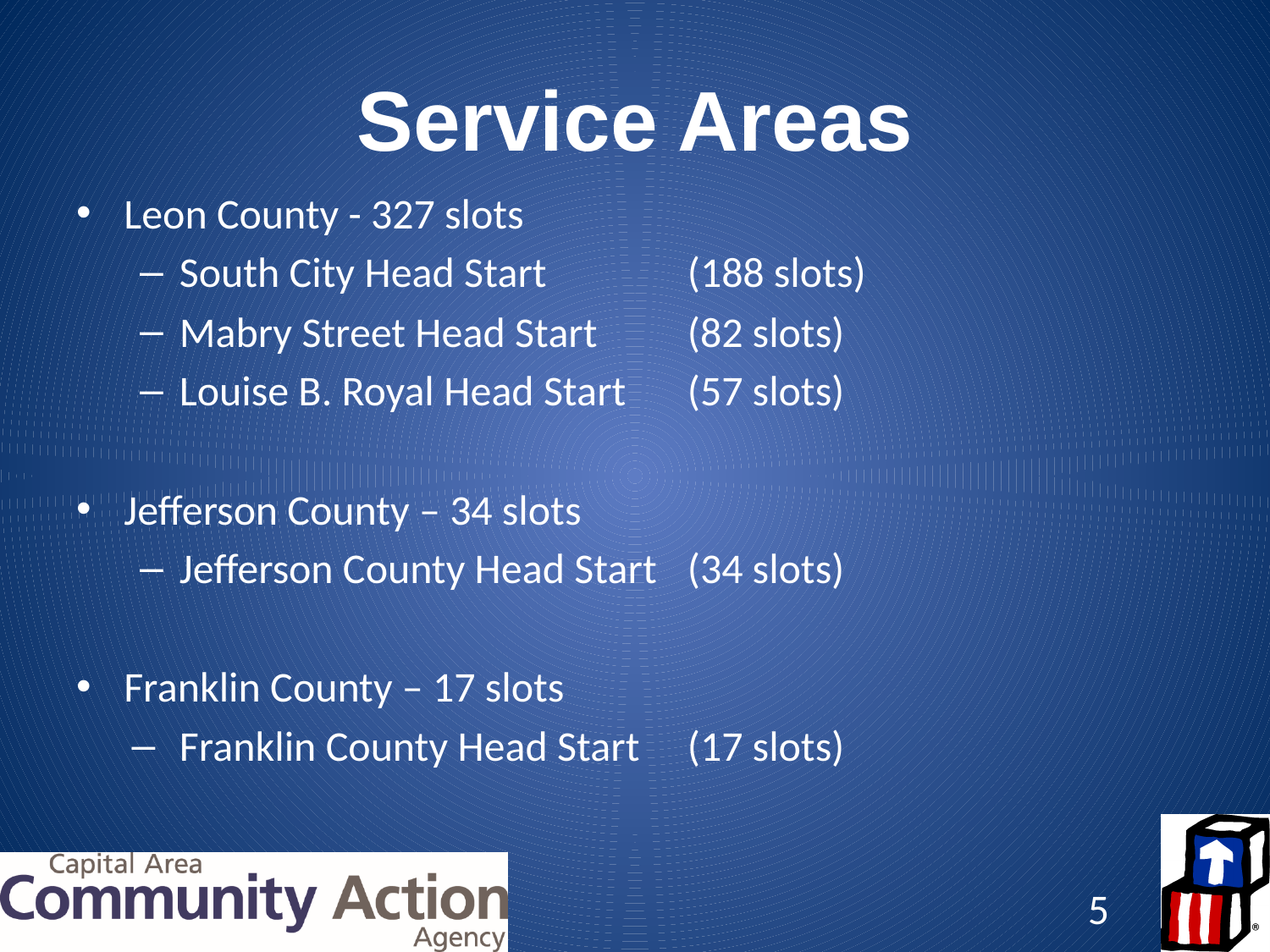

# Service Areas
Leon County - 327 slots
South City Head Start 		(188 slots)
Mabry Street Head Start 	(82 slots)
Louise B. Royal Head Start	(57 slots)

Jefferson County – 34 slots
Jefferson County Head Start	(34 slots)

Franklin County – 17 slots
Franklin County Head Start	(17 slots)

5